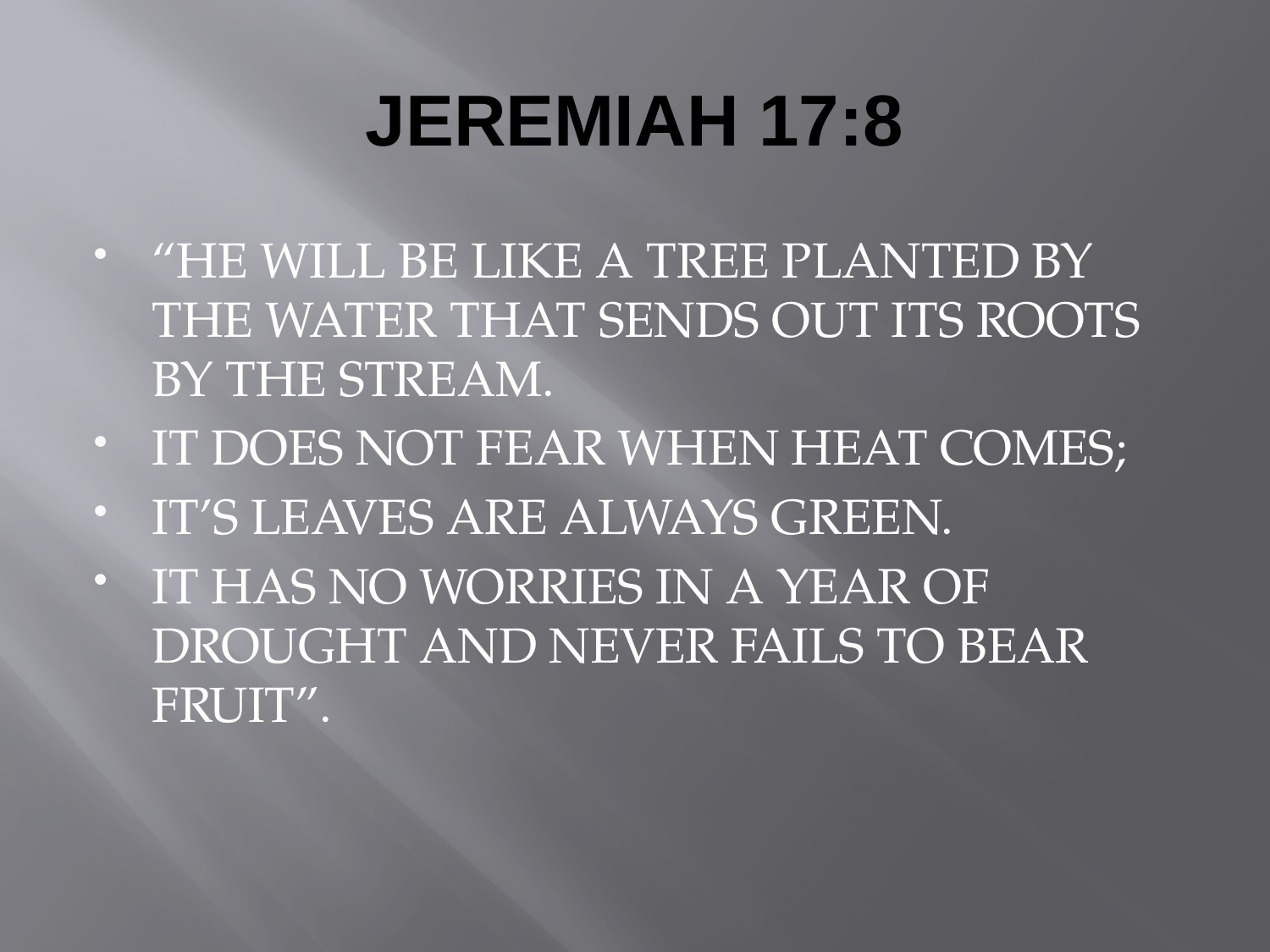

# JEREMIAH 17:8
“HE WILL BE LIKE A TREE PLANTED BY THE WATER THAT SENDS OUT ITS ROOTS BY THE STREAM.
IT DOES NOT FEAR WHEN HEAT COMES;
IT’S LEAVES ARE ALWAYS GREEN.
IT HAS NO WORRIES IN A YEAR OF DROUGHT AND NEVER FAILS TO BEAR FRUIT”.